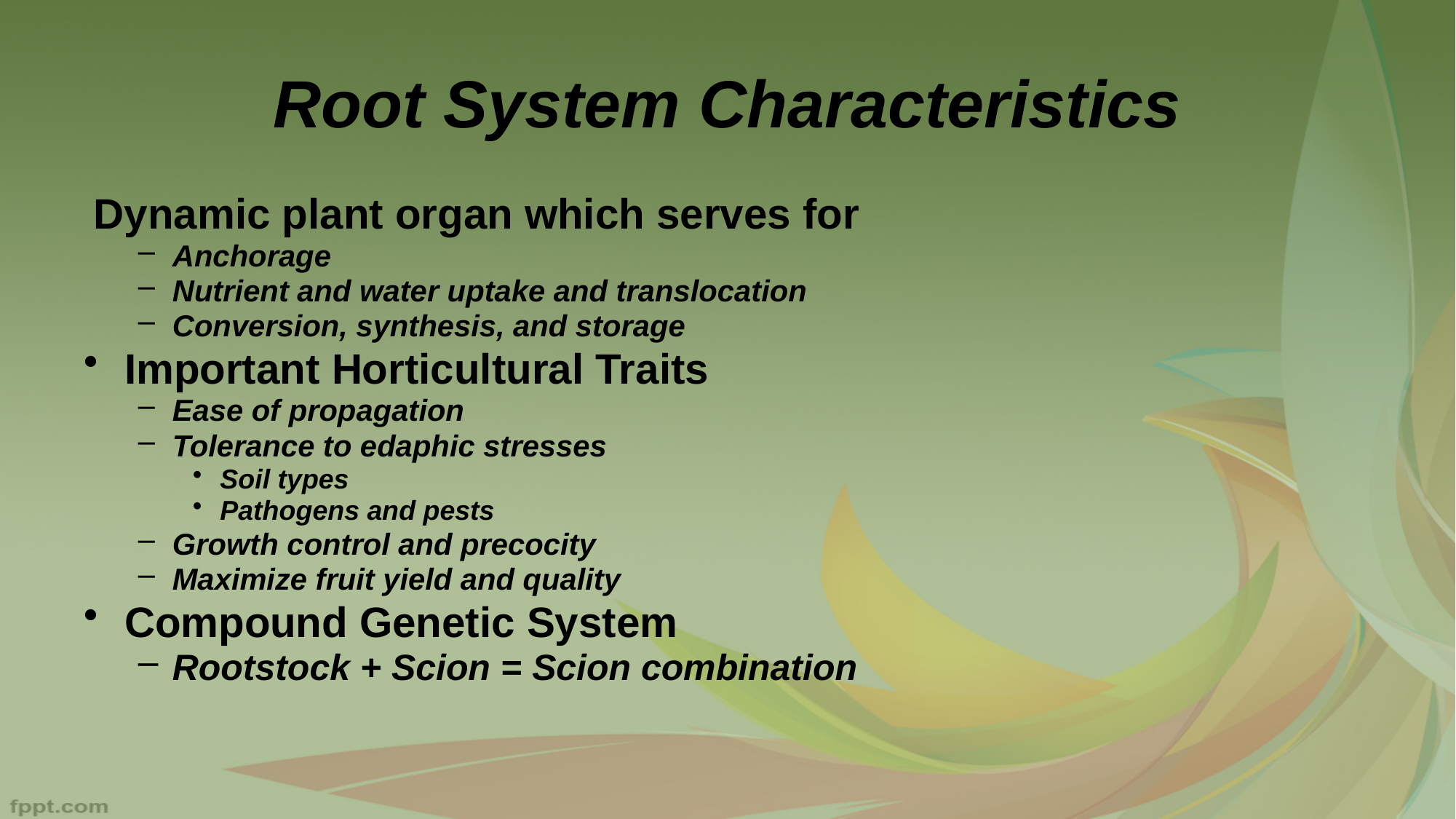

Root System Characteristics
 Dynamic plant organ which serves for
Anchorage
Nutrient and water uptake and translocation
Conversion, synthesis, and storage
Important Horticultural Traits
Ease of propagation
Tolerance to edaphic stresses
Soil types
Pathogens and pests
Growth control and precocity
Maximize fruit yield and quality
Compound Genetic System
Rootstock + Scion = Scion combination